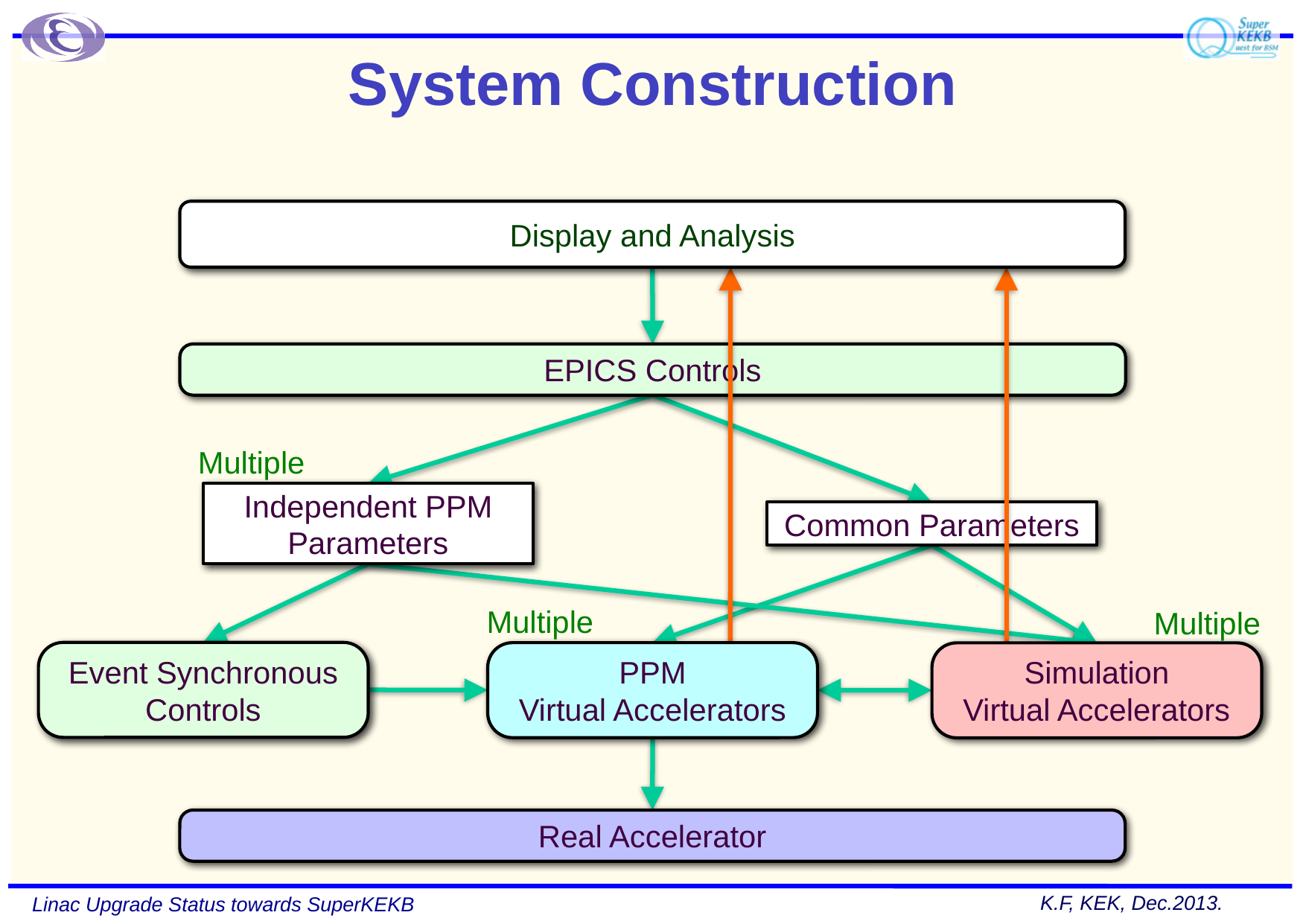

System Construction
Display and Analysis
EPICS Controls
Multiple
Independent PPM Parameters
Common Parameters
Multiple
Multiple
Event Synchronous Controls
PPM
Virtual Accelerators
Simulation
Virtual Accelerators
Real Accelerator